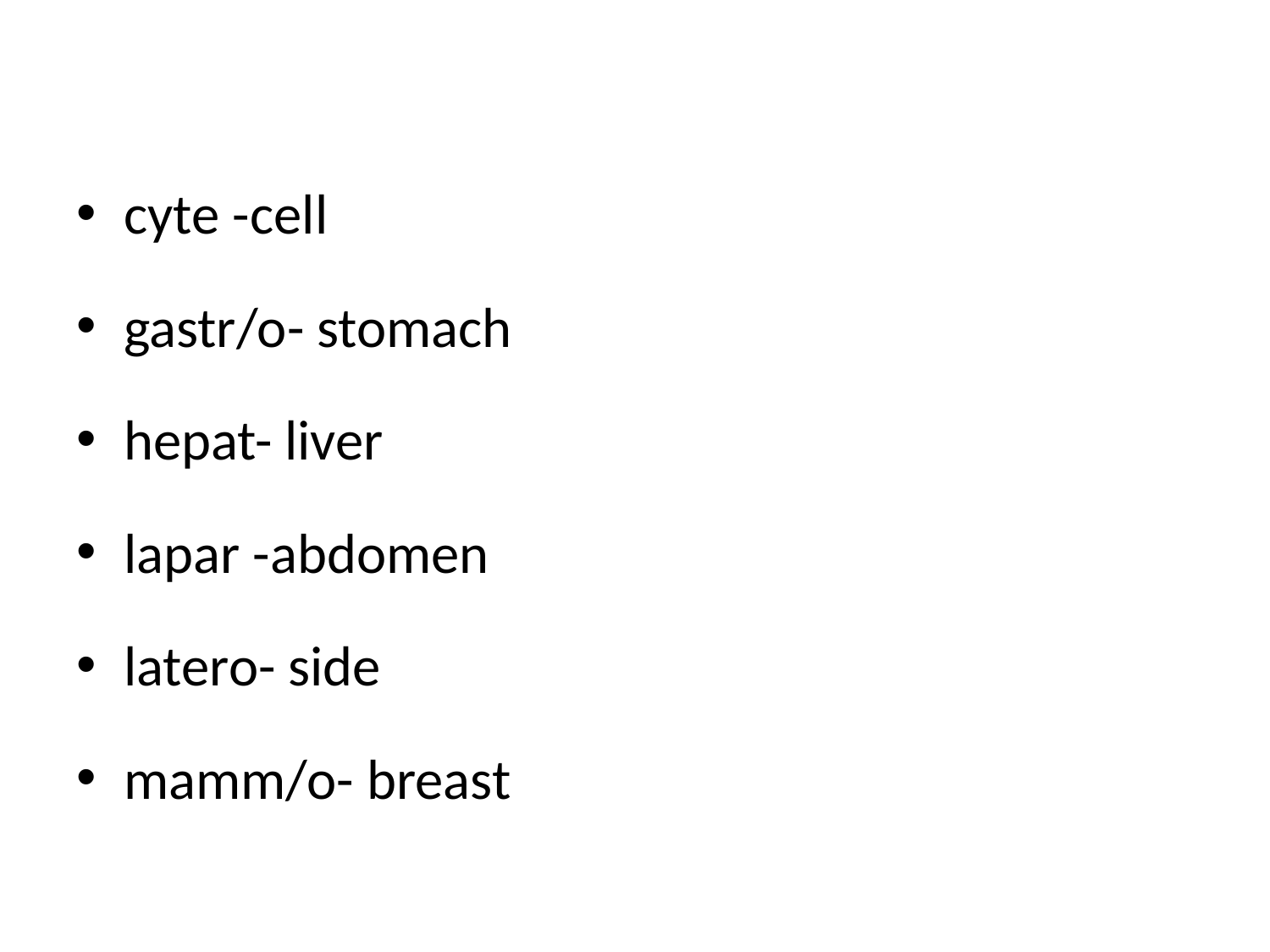

#
cyte -cell
gastr/o- stomach
hepat- liver
lapar -abdomen
latero- side
mamm/o- breast